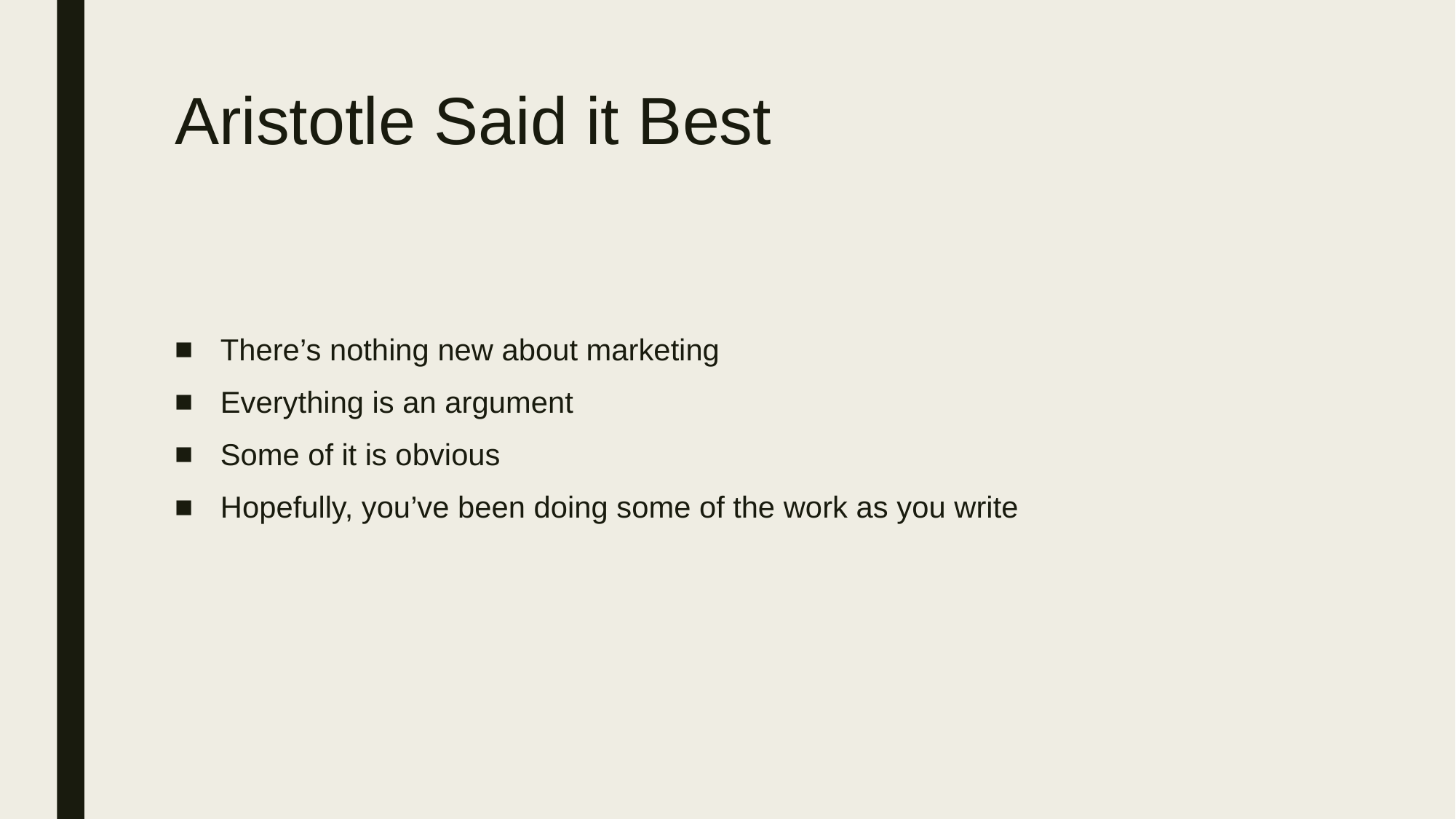

# Aristotle Said it Best

There’s nothing new about marketing
Everything is an argument
Some of it is obvious
Hopefully, you’ve been doing some of the work as you write